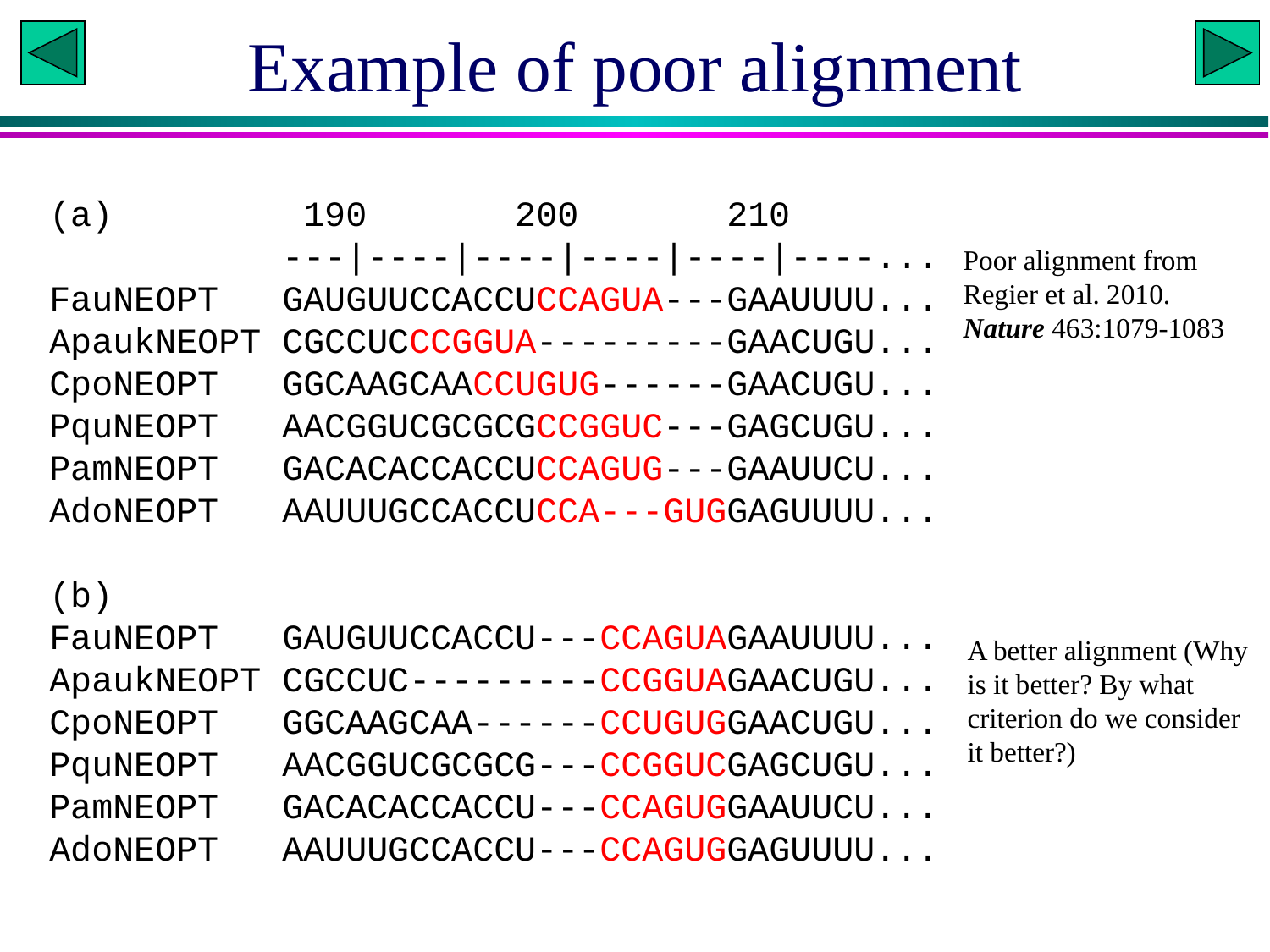

# Example of poor alignment
(a)         190       200       210
           ---|----|----|----|----|----...
FauNEOPT   GAUGUUCCACCUCCAGUA---GAAUUUU...
ApaukNEOPT CGCCUCCCGGUA---------GAACUGU...
CpoNEOPT   GGCAAGCAACCUGUG------GAACUGU...
PquNEOPT   AACGGUCGCGCGCCGGUC---GAGCUGU...
PamNEOPT   GACACACCACCUCCAGUG---GAAUUCU...
AdoNEOPT   AAUUUGCCACCUCCA---GUGGAGUUUU...

(b)
FauNEOPT   GAUGUUCCACCU---CCAGUAGAAUUUU...
ApaukNEOPT CGCCUC---------CCGGUAGAACUGU...
CpoNEOPT   GGCAAGCAA------CCUGUGGAACUGU...
PquNEOPT   AACGGUCGCGCG---CCGGUCGAGCUGU...
PamNEOPT   GACACACCACCU---CCAGUGGAAUUCU...
AdoNEOPT   AAUUUGCCACCU---CCAGUGGAGUUUU...
Poor alignment from Regier et al. 2010. Nature 463:1079-1083
A better alignment (Why is it better? By what criterion do we consider it better?)